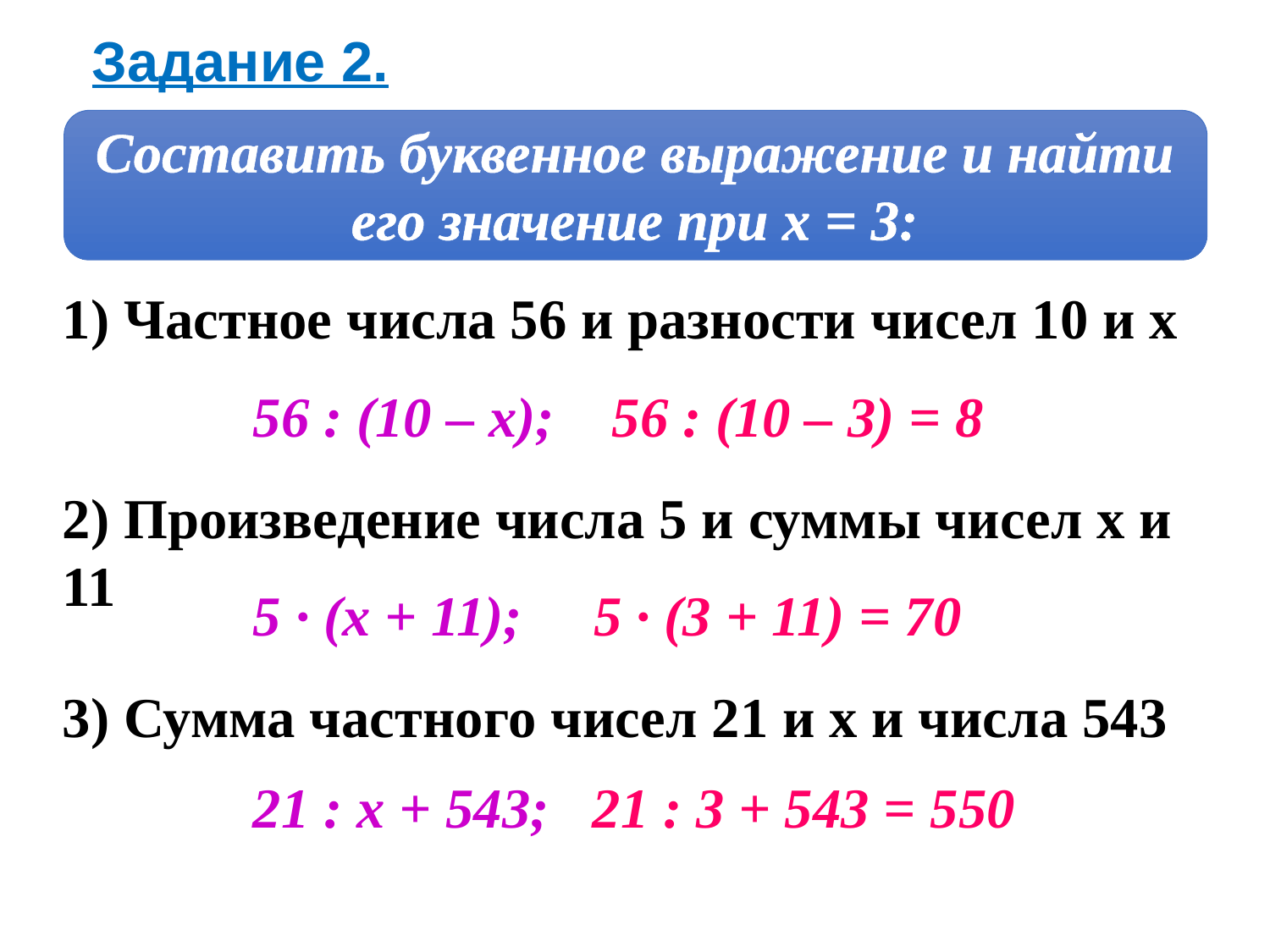

Задание 2.
Составить буквенное выражение и найти его значение при х = 3:

1) Частное числа 56 и разности чисел 10 и х
56 : (10 – х);    56 : (10 – 3) = 8
2) Произведение числа 5 и суммы чисел х и 11
5 · (х + 11);     5 · (3 + 11) = 70
3) Сумма частного чисел 21 и х и числа 543
21 : х + 543;   21 : 3 + 543 = 550